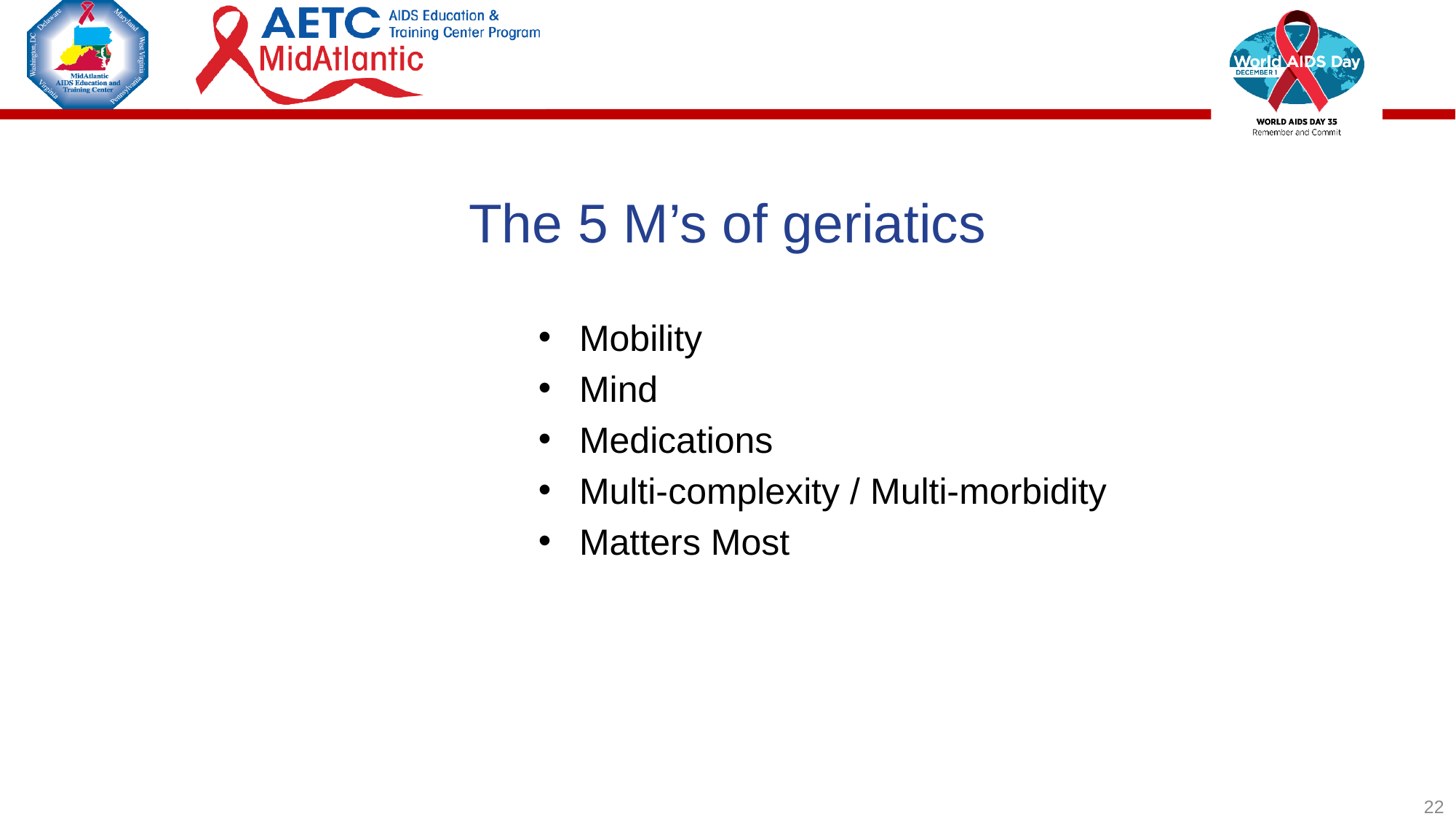

# The 5 M’s of geriatics
Mobility
Mind
Medications
Multi-complexity / Multi-morbidity
Matters Most
22